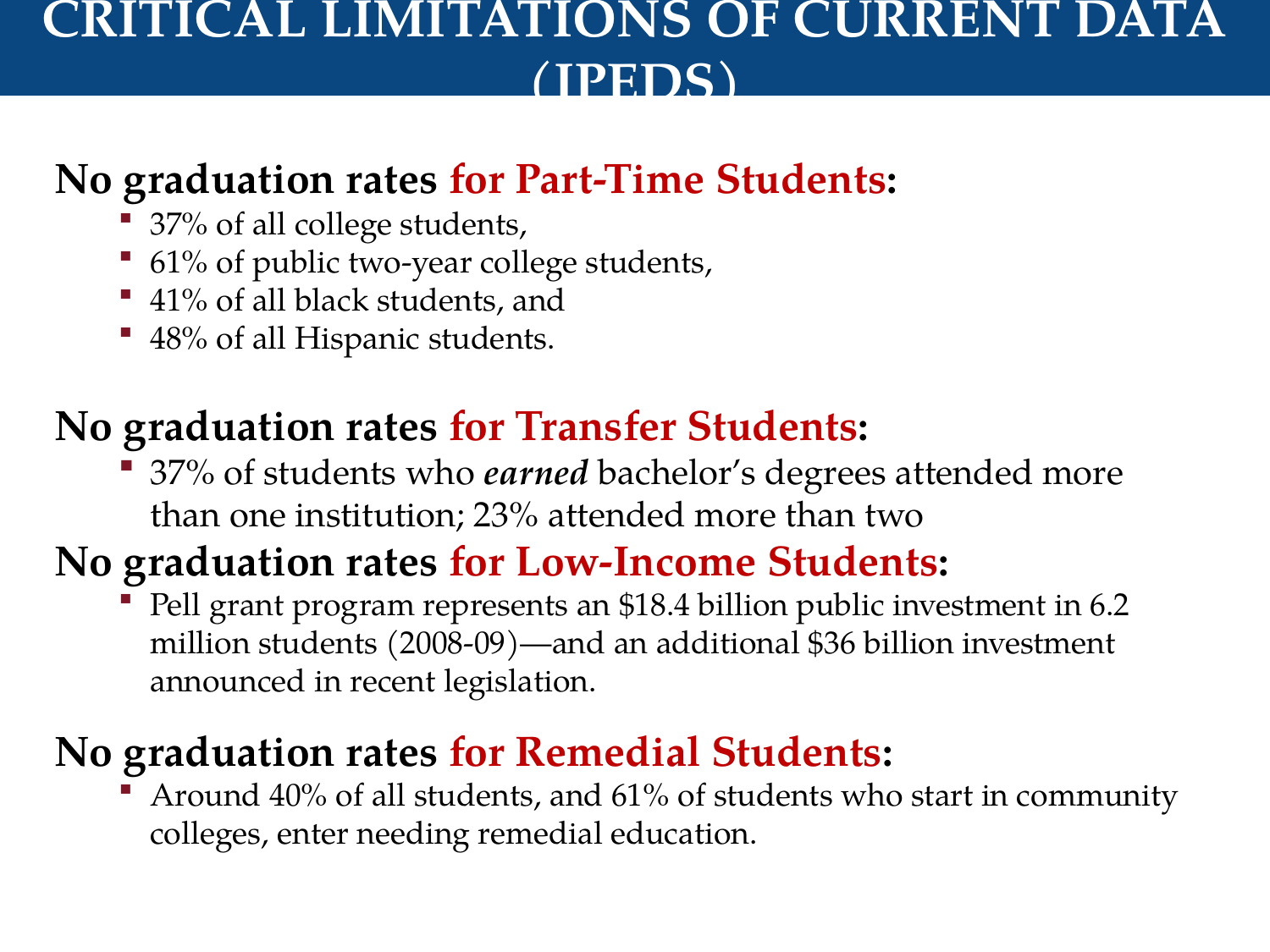

Critical Limitations of Current Data (IPEDS)

No graduation rates for Part-Time Students:
37% of all college students,
61% of public two-year college students,
41% of all black students, and
48% of all Hispanic students.
No graduation rates for Transfer Students:
37% of students who earned bachelor’s degrees attended more than one institution; 23% attended more than two
No graduation rates for Low-Income Students:
Pell grant program represents an $18.4 billion public investment in 6.2 million students (2008-09)—and an additional $36 billion investment announced in recent legislation.
No graduation rates for Remedial Students:
Around 40% of all students, and 61% of students who start in community colleges, enter needing remedial education.